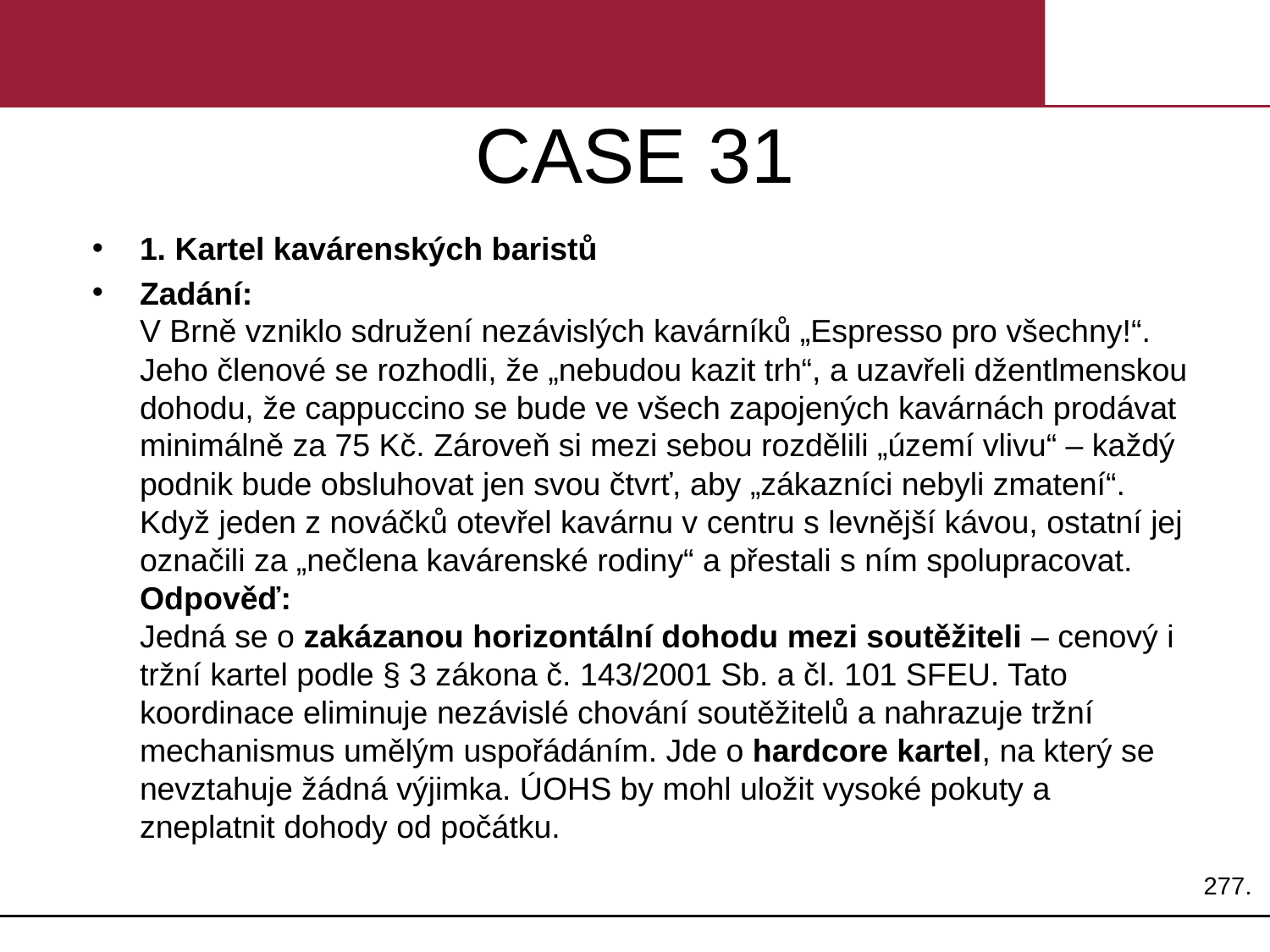

# CASE 31

1. Kartel kavárenských baristů
Zadání:
V Brně vzniklo sdružení nezávislých kavárníků „Espresso pro všechny!“. Jeho členové se rozhodli, že „nebudou kazit trh“, a uzavřeli džentlmenskou dohodu, že cappuccino se bude ve všech zapojených kavárnách prodávat minimálně za 75 Kč. Zároveň si mezi sebou rozdělili „území vlivu“ – každý podnik bude obsluhovat jen svou čtvrť, aby „zákazníci nebyli zmatení“. Když jeden z nováčků otevřel kavárnu v centru s levnější kávou, ostatní jej označili za „nečlena kavárenské rodiny“ a přestali s ním spolupracovat.
Odpověď:
Jedná se o zakázanou horizontální dohodu mezi soutěžiteli – cenový i tržní kartel podle § 3 zákona č. 143/2001 Sb. a čl. 101 SFEU. Tato koordinace eliminuje nezávislé chování soutěžitelů a nahrazuje tržní mechanismus umělým uspořádáním. Jde o hardcore kartel, na který se nevztahuje žádná výjimka. ÚOHS by mohl uložit vysoké pokuty a zneplatnit dohody od počátku.

277.